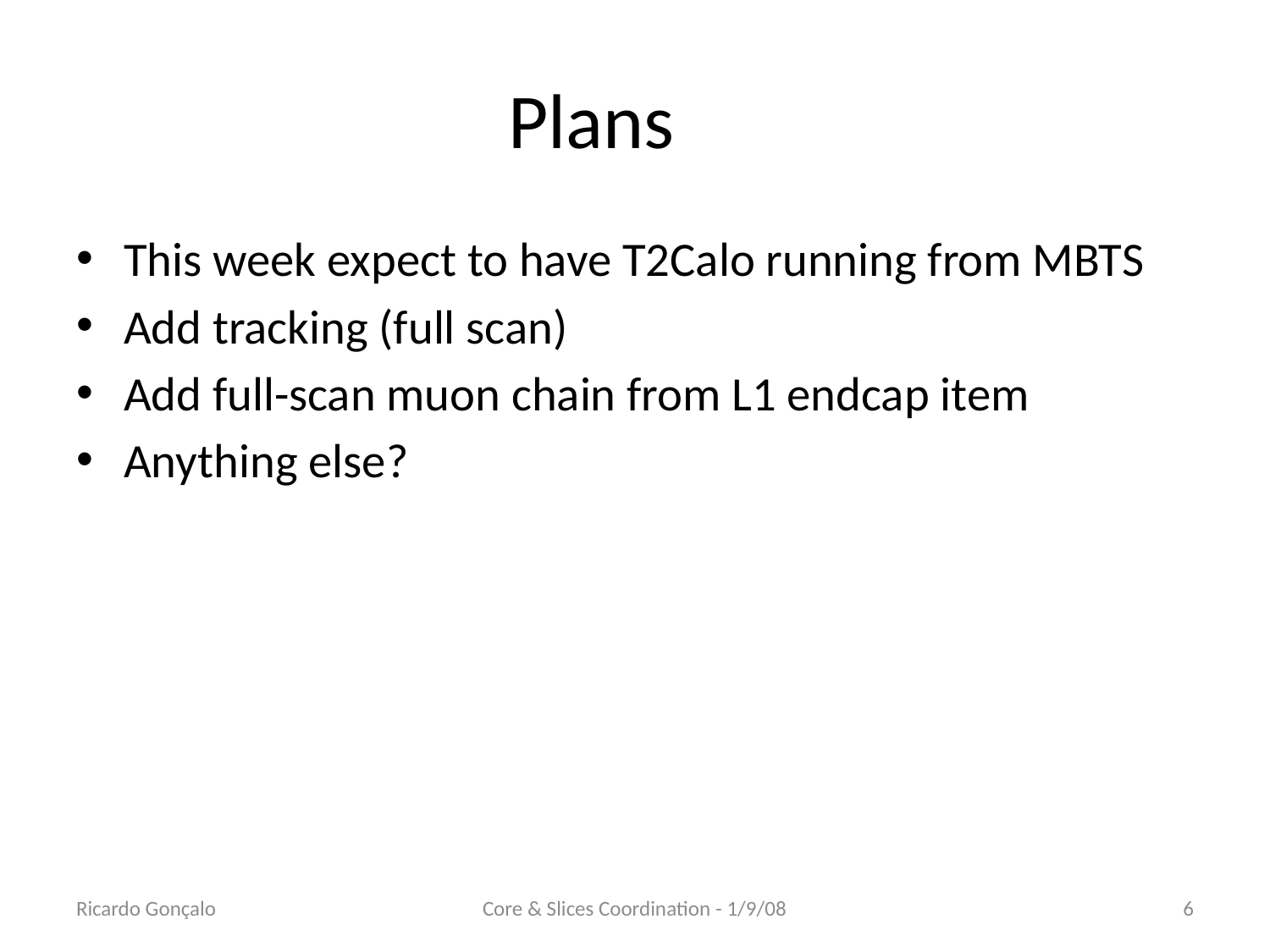

# Plans
This week expect to have T2Calo running from MBTS
Add tracking (full scan)
Add full-scan muon chain from L1 endcap item
Anything else?

Ricardo Gonçalo
Core & Slices Coordination - 1/9/08
6